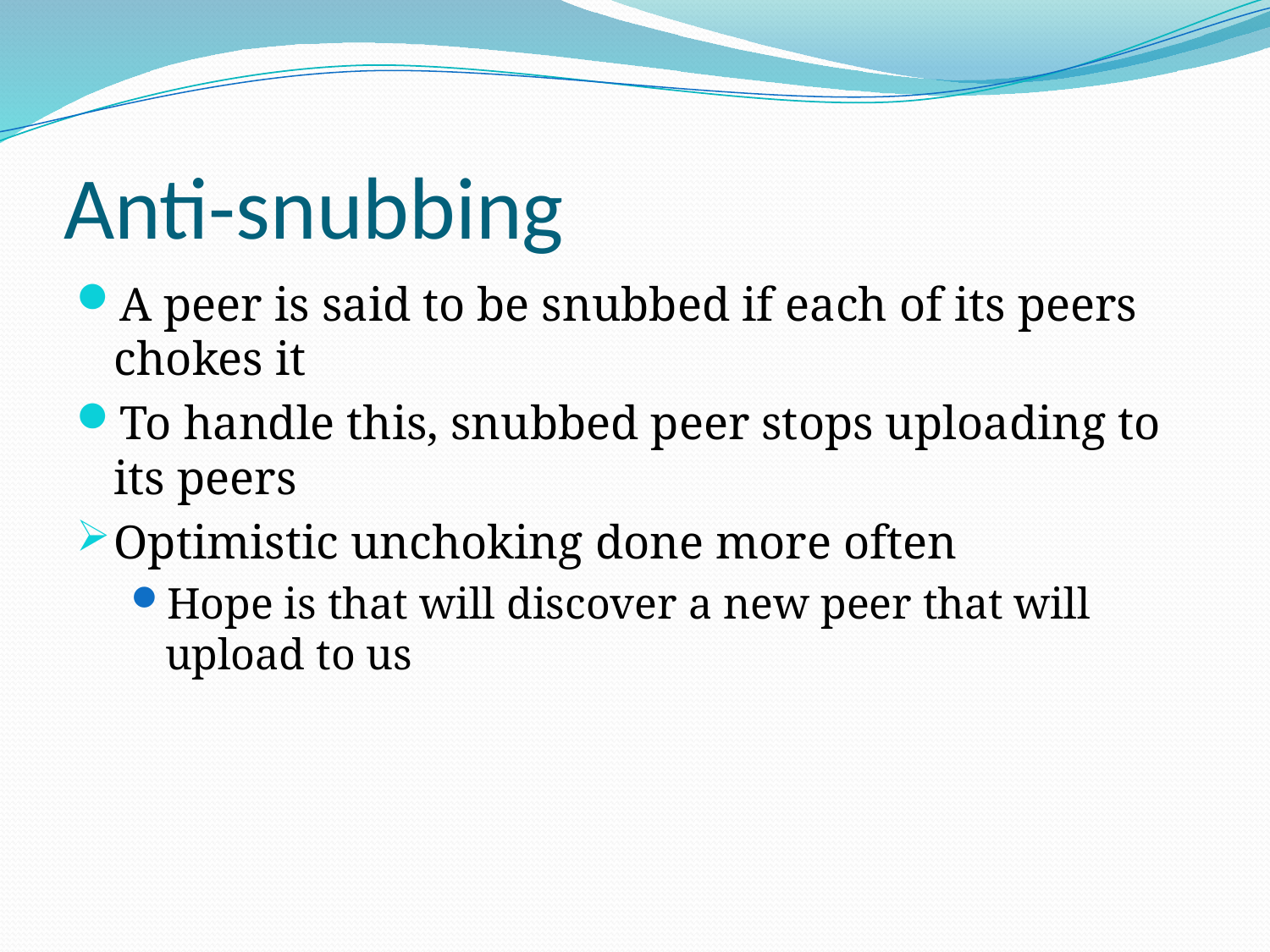

# Anti-snubbing
A peer is said to be snubbed if each of its peers chokes it
To handle this, snubbed peer stops uploading to its peers
Optimistic unchoking done more often
Hope is that will discover a new peer that will upload to us